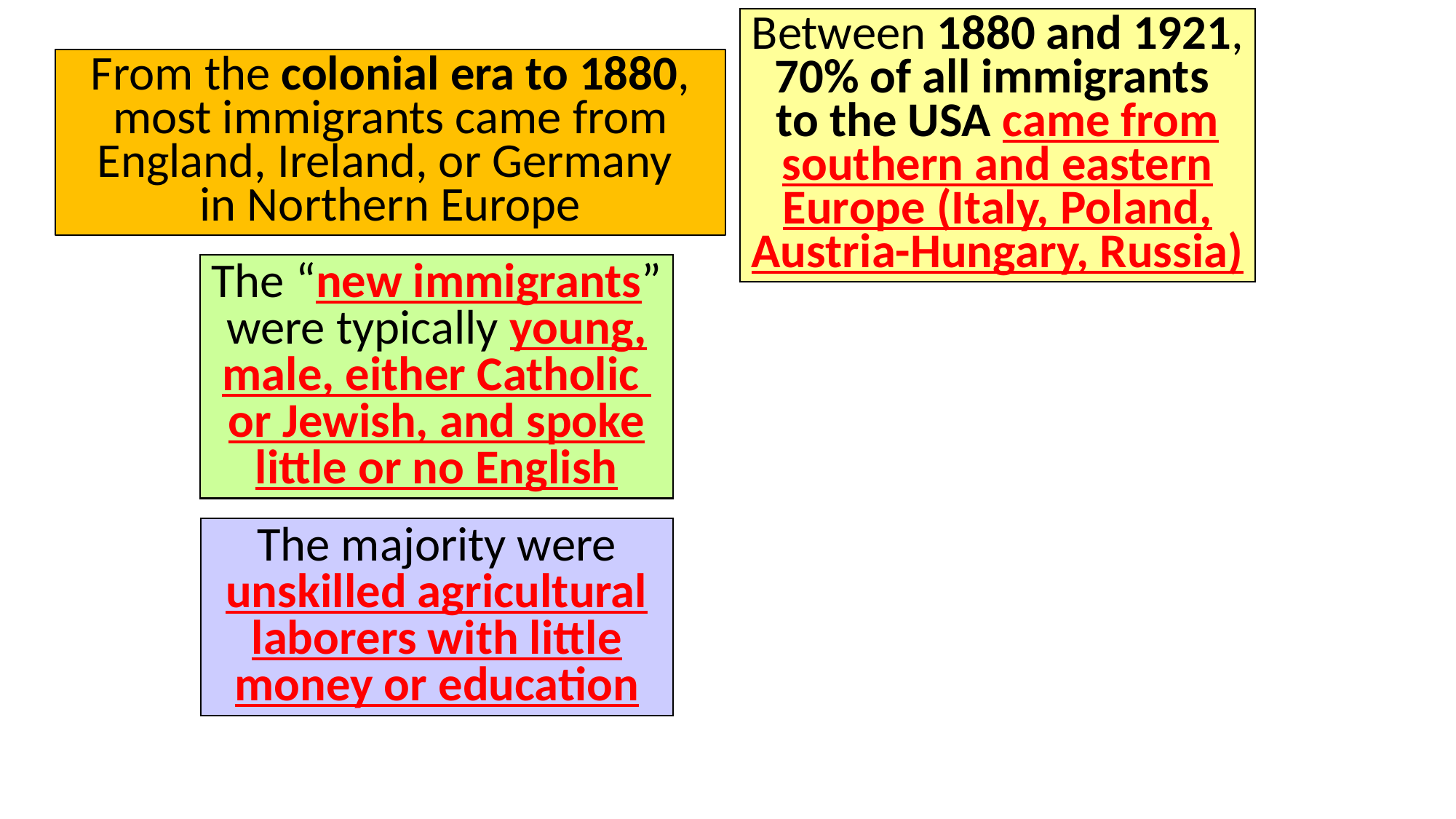

Between 1880 and 1921, 70% of all immigrants
to the USA came from southern and eastern Europe (Italy, Poland, Austria-Hungary, Russia)
From the colonial era to 1880, most immigrants came from England, Ireland, or Germany
in Northern Europe

The “new immigrants” were typically young, male, either Catholic
or Jewish, and spoke little or no English
The majority were unskilled agricultural laborers with little money or education